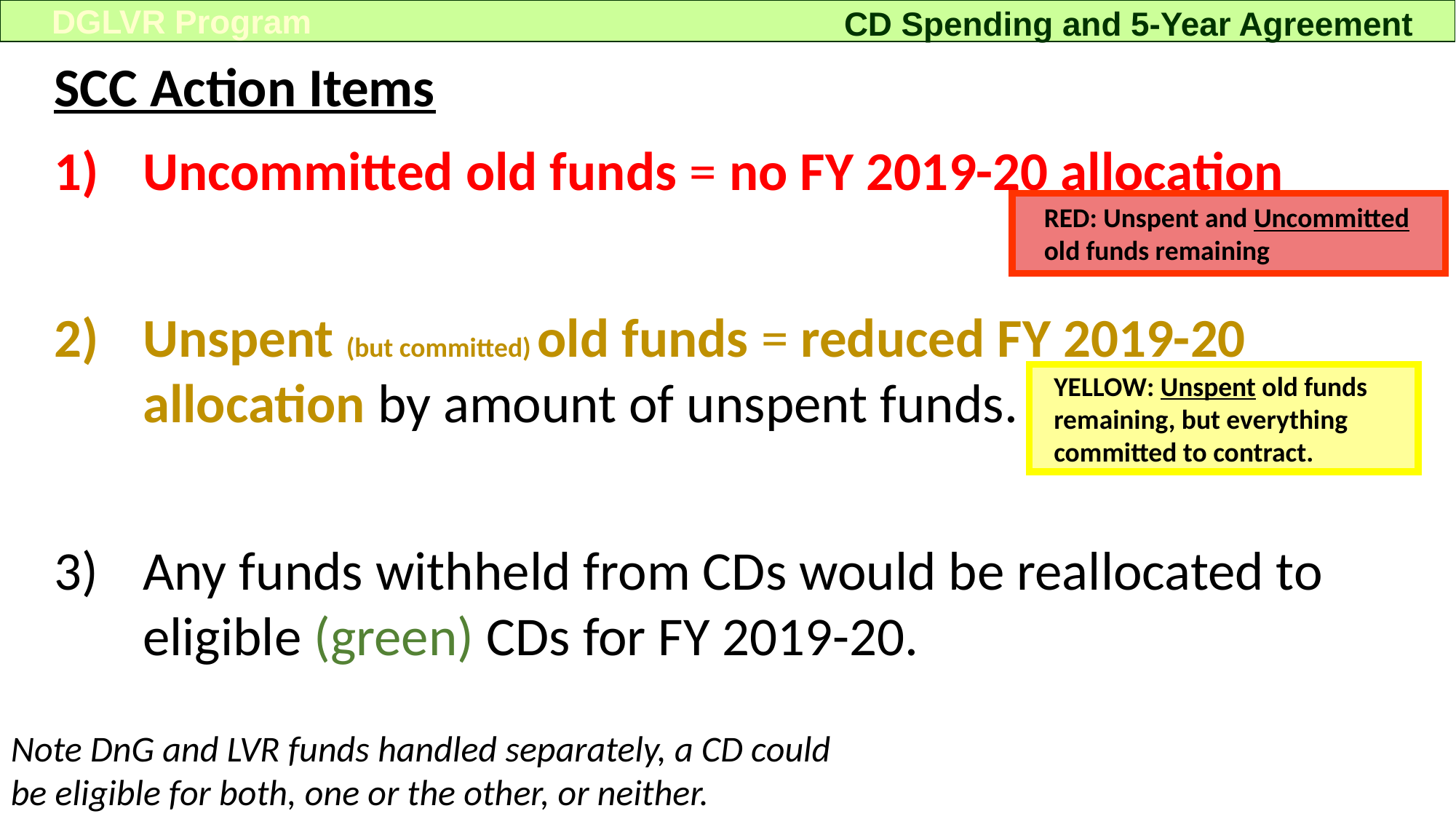

DGLVR Program
CD Spending and 5-Year Agreement

SCC Action Items
Uncommitted old funds = no FY 2019-20 allocation

Unspent (but committed) old funds = reduced FY 2019-20 allocation by amount of unspent funds.

Any funds withheld from CDs would be reallocated to eligible (green) CDs for FY 2019-20.

RED: Unspent and Uncommitted old funds remaining
YELLOW: Unspent old funds remaining, but everything committed to contract.
Note DnG and LVR funds handled separately, a CD could be eligible for both, one or the other, or neither.